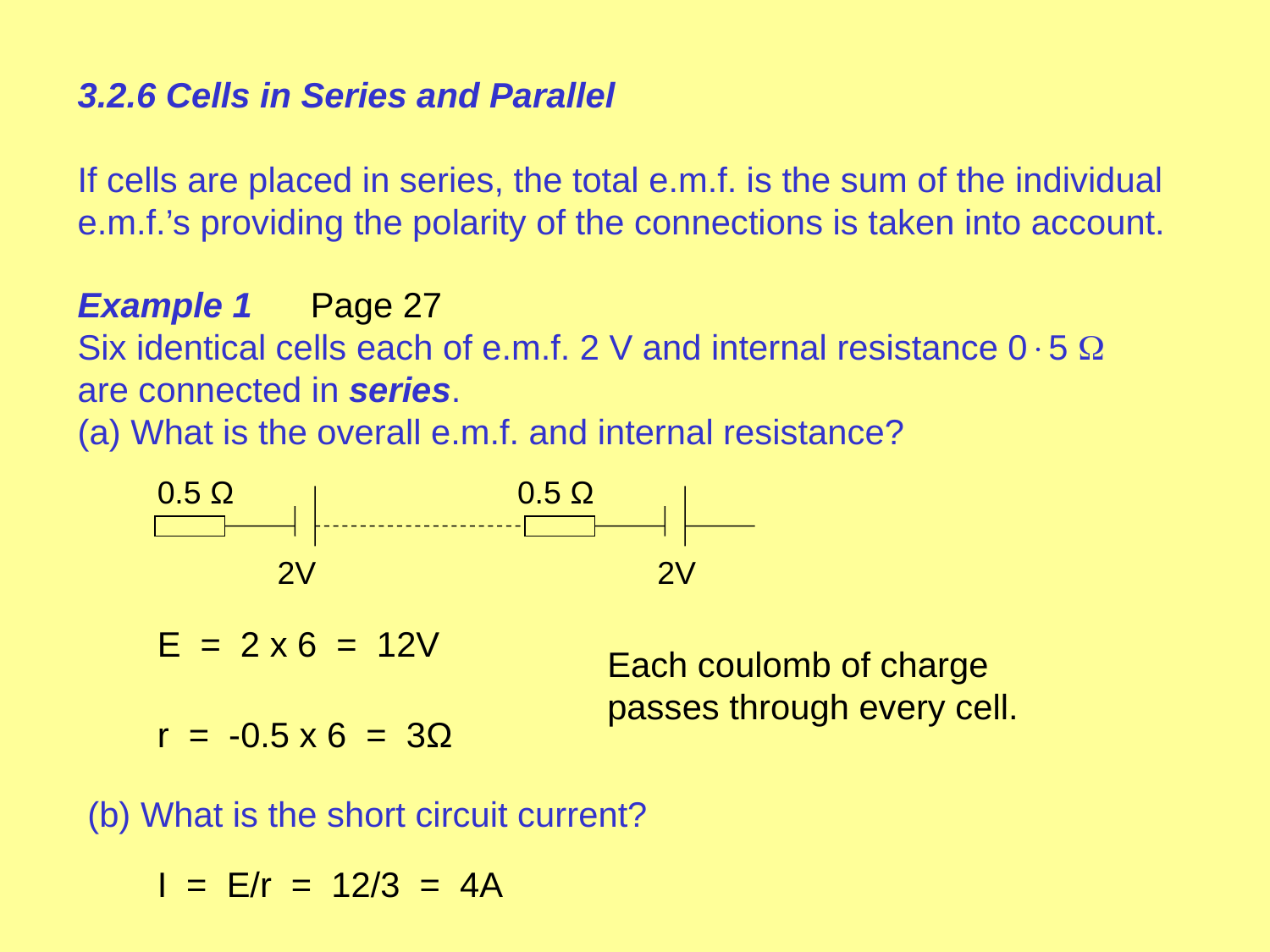

3.2.6 Cells in Series and Parallel

If cells are placed in series, the total e.m.f. is the sum of the individual e.m.f.’s providing the polarity of the connections is taken into account.

Example 1      Page 27
Six identical cells each of e.m.f. 2 V and internal resistance 0⋅5 Ω are connected in series.
(a) What is the overall e.m.f. and internal resistance?
0.5 Ω
0.5 Ω

2V
2V
E  =  2 x 6  =  12V
Each coulomb of charge passes through every cell.
r  =  -0.5 x 6  =  3Ω
(b) What is the short circuit current?
I  =  E/r  =  12/3  =  4A